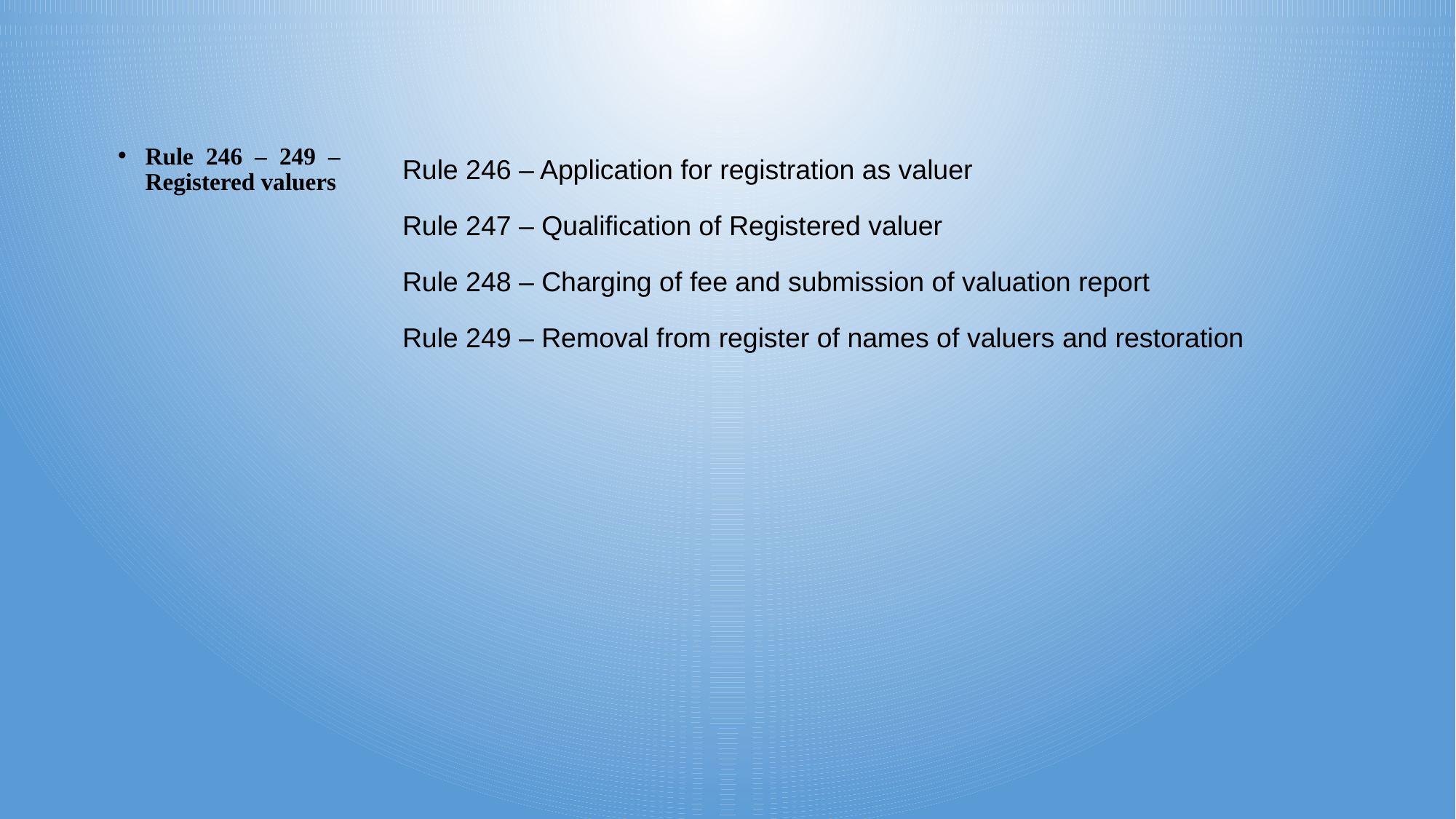

Rule 246 – 249 – Registered valuers

Rule 246 – Application for registration as valuer
Rule 247 – Qualification of Registered valuer
Rule 248 – Charging of fee and submission of valuation report
Rule 249 – Removal from register of names of valuers and restoration